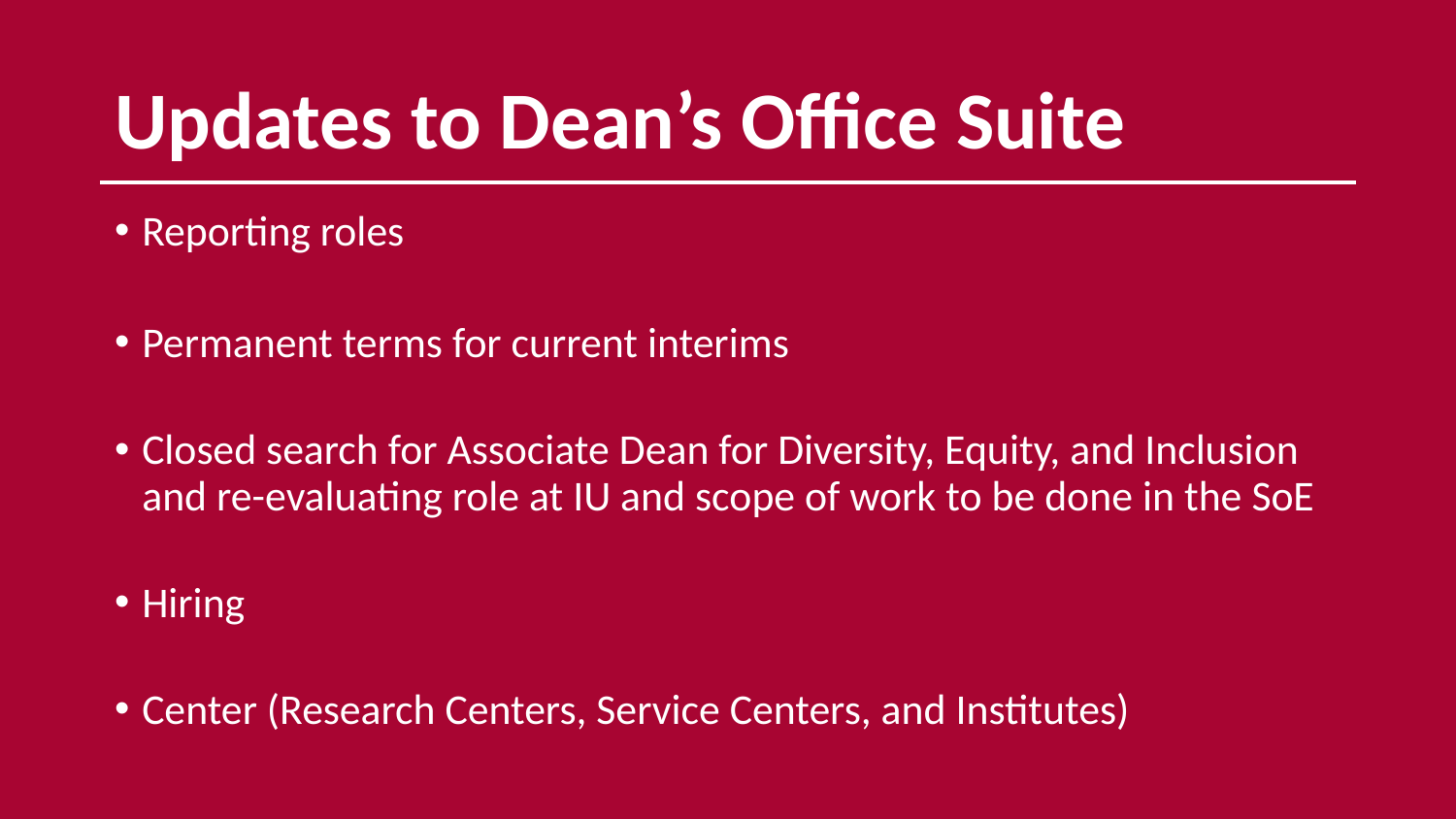

# Updates to Dean’s Office Suite
Reporting roles
Permanent terms for current interims
Closed search for Associate Dean for Diversity, Equity, and Inclusion and re-evaluating role at IU and scope of work to be done in the SoE
Hiring
Center (Research Centers, Service Centers, and Institutes)